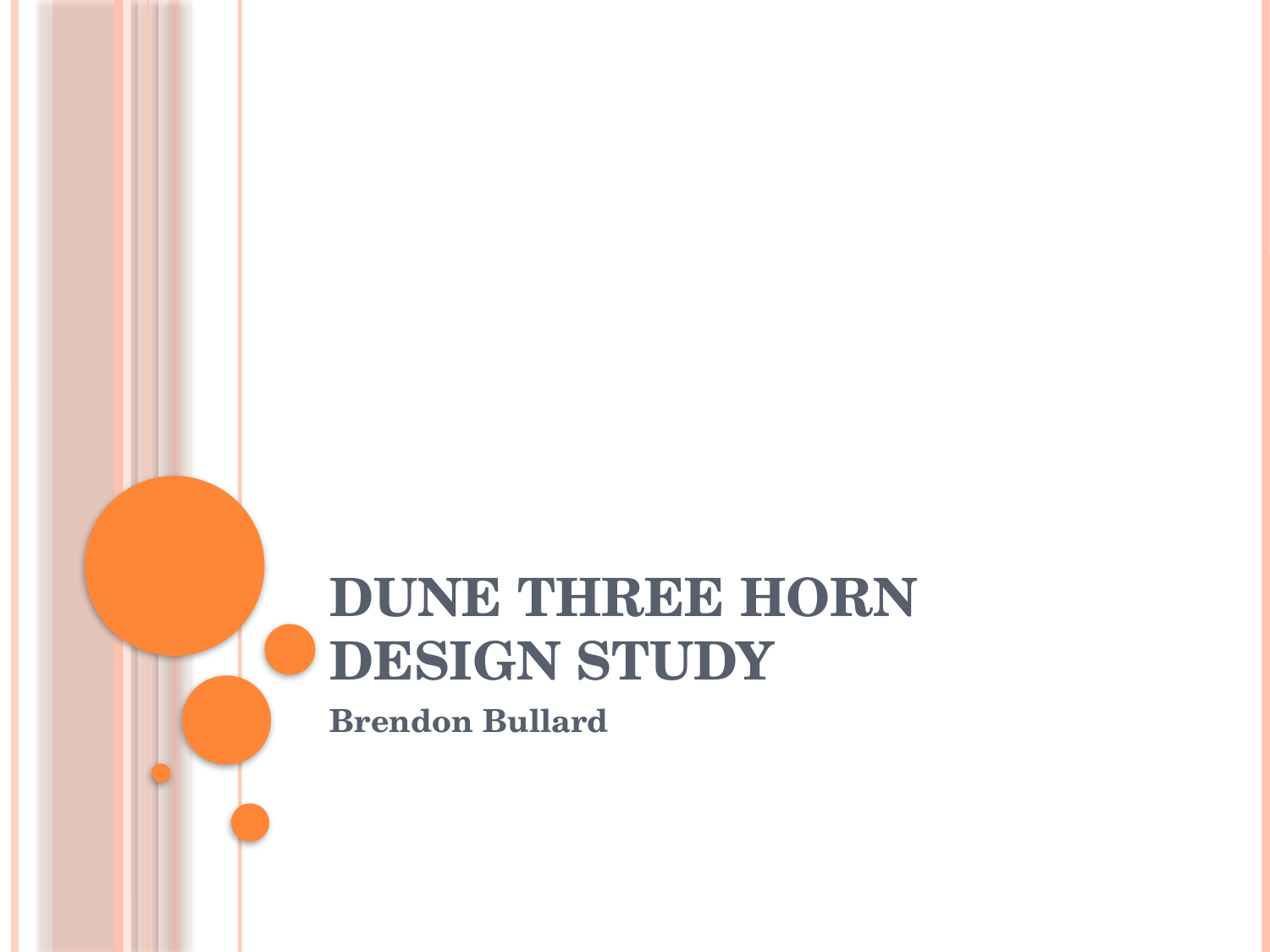

# DUNE Three Horn Design Study
Brendon Bullard